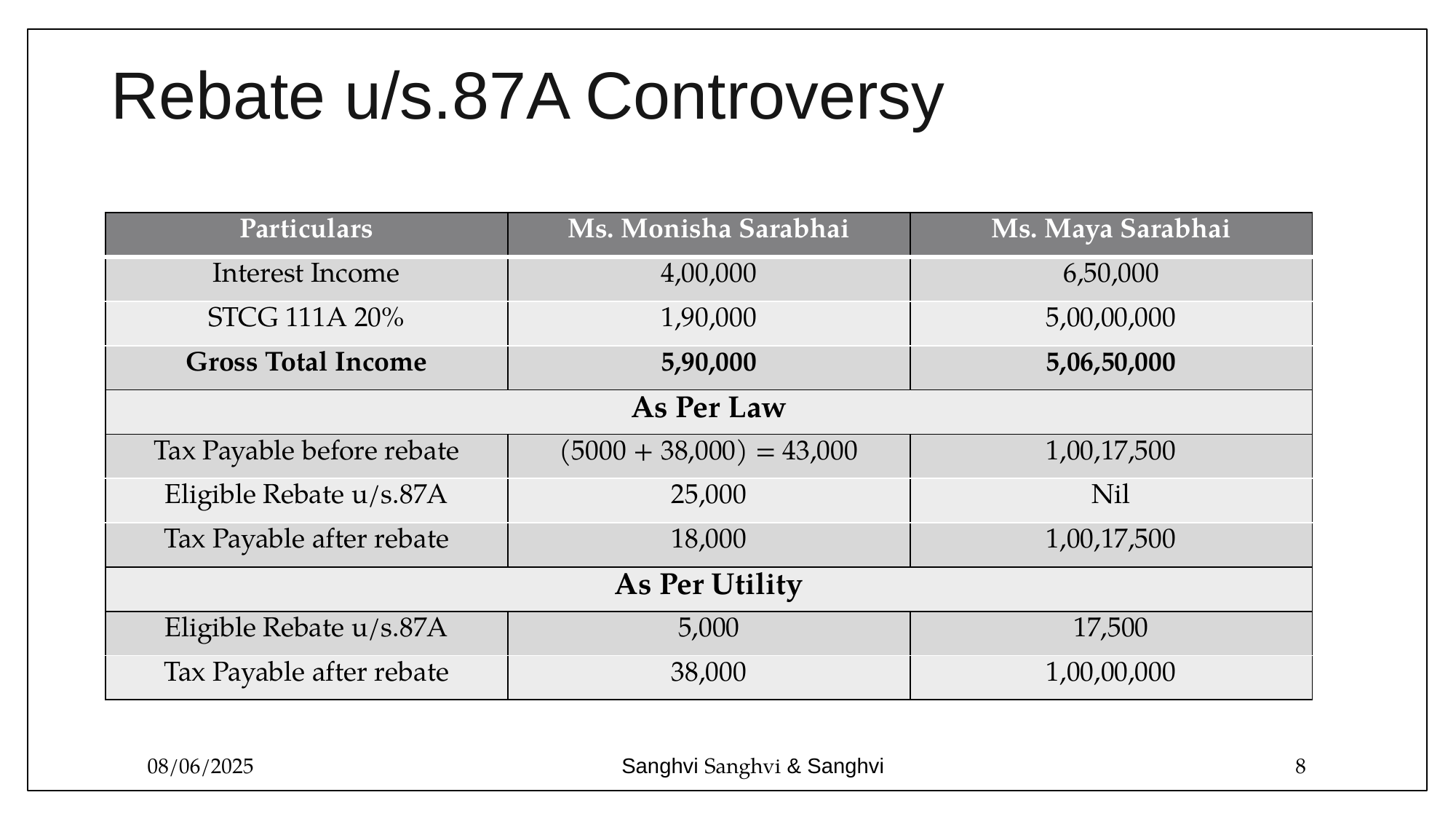

# Rebate u/s.87A Controversy
| Particulars | Ms. Monisha Sarabhai | Ms. Maya Sarabhai |
| --- | --- | --- |
| Interest Income | 4,00,000 | 6,50,000 |
| STCG 111A 20% | 1,90,000 | 5,00,00,000 |
| Gross Total Income | 5,90,000 | 5,06,50,000 |
| As Per Law |  |  |
| Tax Payable before rebate | (5000 + 38,000) = 43,000 | 1,00,17,500 |
| Eligible Rebate u/s.87A | 25,000 | Nil |
| Tax Payable after rebate | 18,000 | 1,00,17,500 |
| As Per Utility | As Per Utility |  |
| Eligible Rebate u/s.87A | 5,000 | 17,500 |
| Tax Payable after rebate | 38,000 | 1,00,00,000 |
08/06/2025
Sanghvi Sanghvi & Sanghvi
8